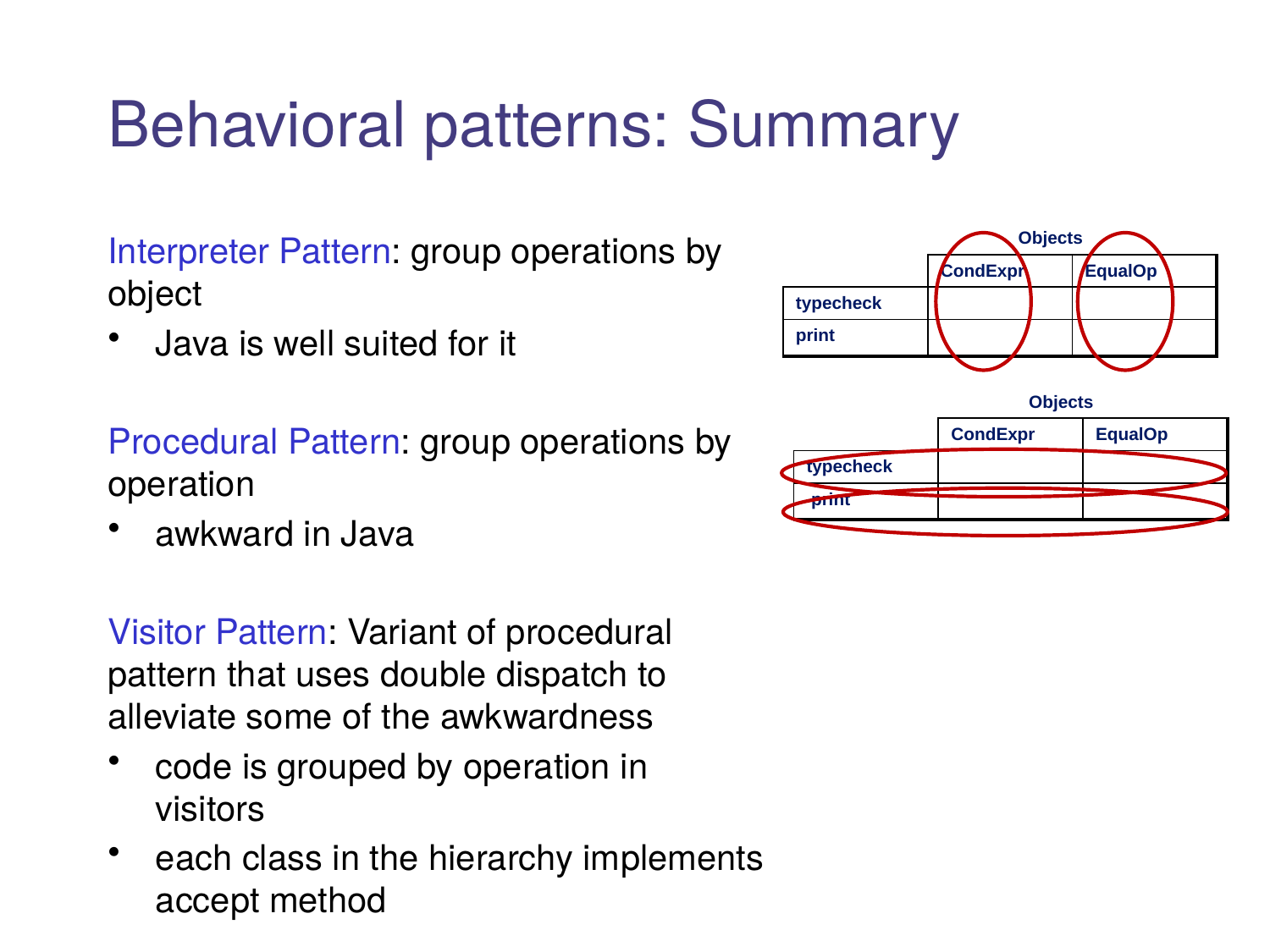

# Behavioral patterns: Summary
Interpreter Pattern: group operations by object
Java is well suited for it

Procedural Pattern: group operations by operation
awkward in Java

Visitor Pattern: Variant of procedural pattern that uses double dispatch to alleviate some of the awkwardness
code is grouped by operation in visitors
each class in the hierarchy implements accept method
|  | Objects |  |
| --- | --- | --- |
|  | CondExpr | EqualOp |
| typecheck |  |  |
| print |  |  |

|  | Objects |  |
| --- | --- | --- |
|  | CondExpr | EqualOp |
| typecheck |  |  |
| print |  |  |